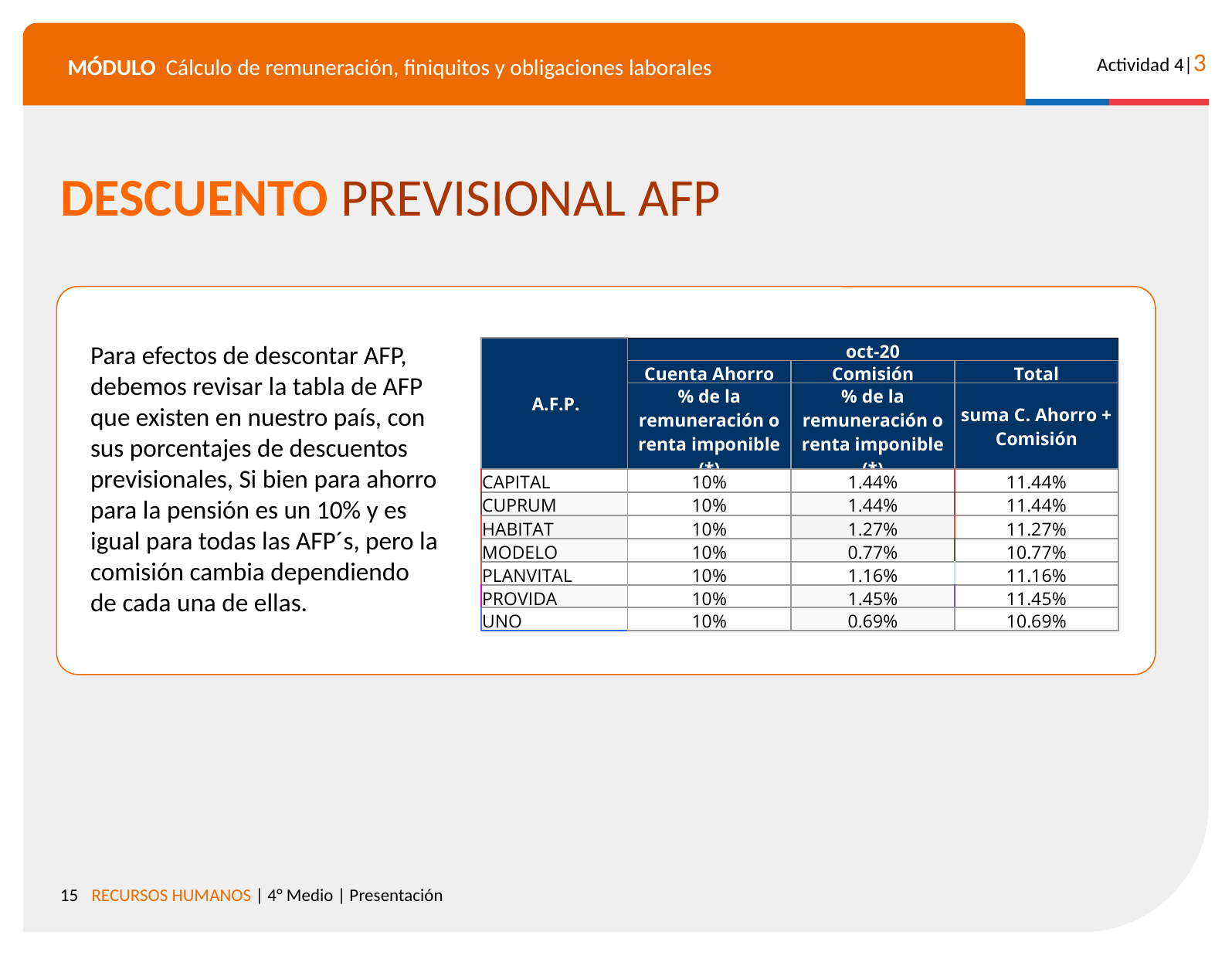

DESCUENTO PREVISIONAL AFP

Para efectos de descontar AFP, debemos revisar la tabla de AFP que existen en nuestro país, con sus porcentajes de descuentos previsionales, Si bien para ahorro para la pensión es un 10% y es igual para todas las AFP´s, pero la comisión cambia dependiendo de cada una de ellas.
| A.F.P. | oct-20 |  |  |
| --- | --- | --- | --- |
|  | Cuenta Ahorro | Comisión | Total |
|  | % de la remuneración o renta imponible (\*) | % de la remuneración o renta imponible (\*) | suma C. Ahorro + Comisión |
| CAPITAL | 10% | 1.44% | 11.44% |
| CUPRUM | 10% | 1.44% | 11.44% |
| HABITAT | 10% | 1.27% | 11.27% |
| MODELO | 10% | 0.77% | 10.77% |
| PLANVITAL | 10% | 1.16% | 11.16% |
| PROVIDA | 10% | 1.45% | 11.45% |
| UNO | 10% | 0.69% | 10.69% |